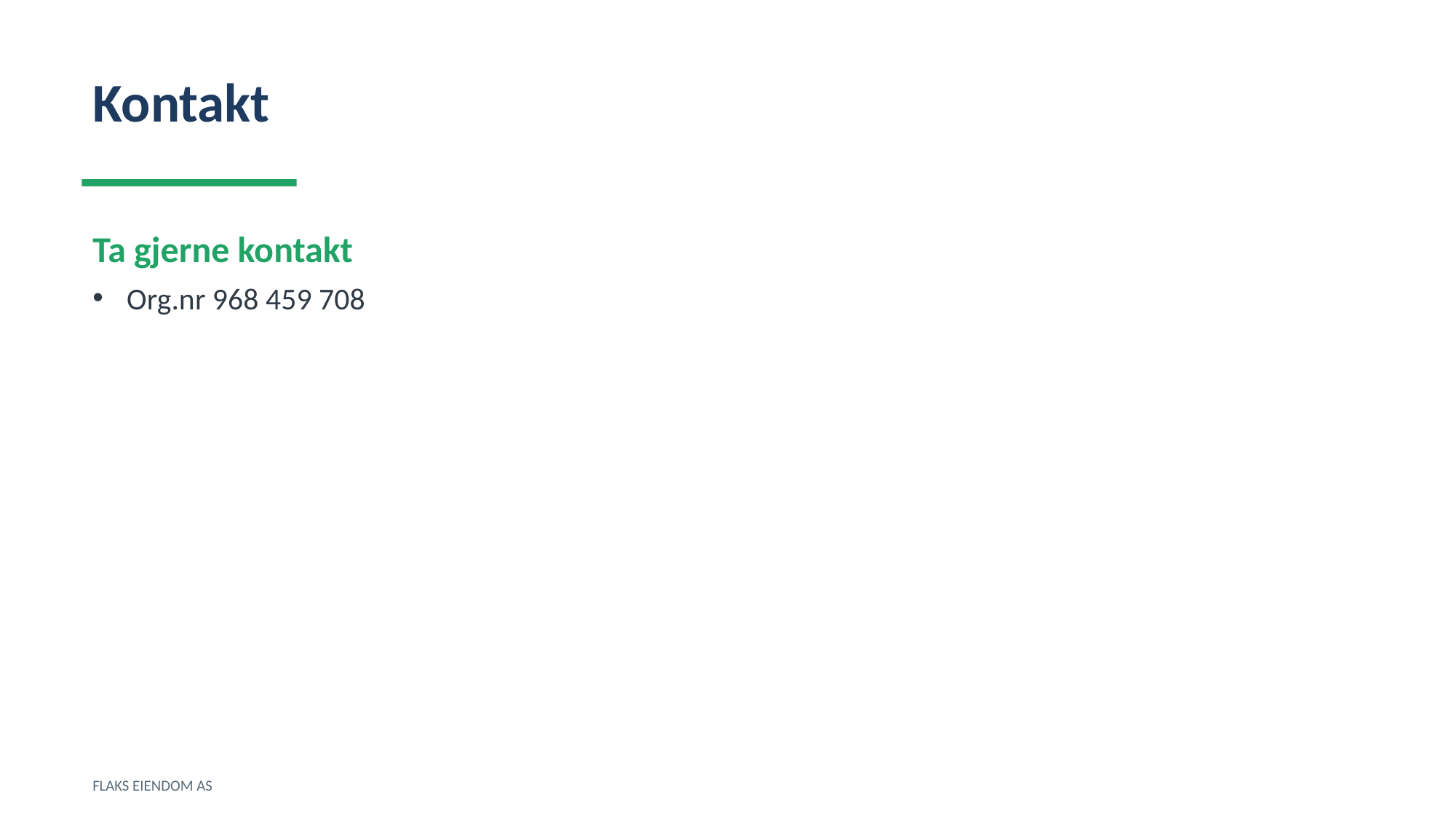

Kontakt

Ta gjerne kontakt
Org.nr 968 459 708
FLAKS EIENDOM AS